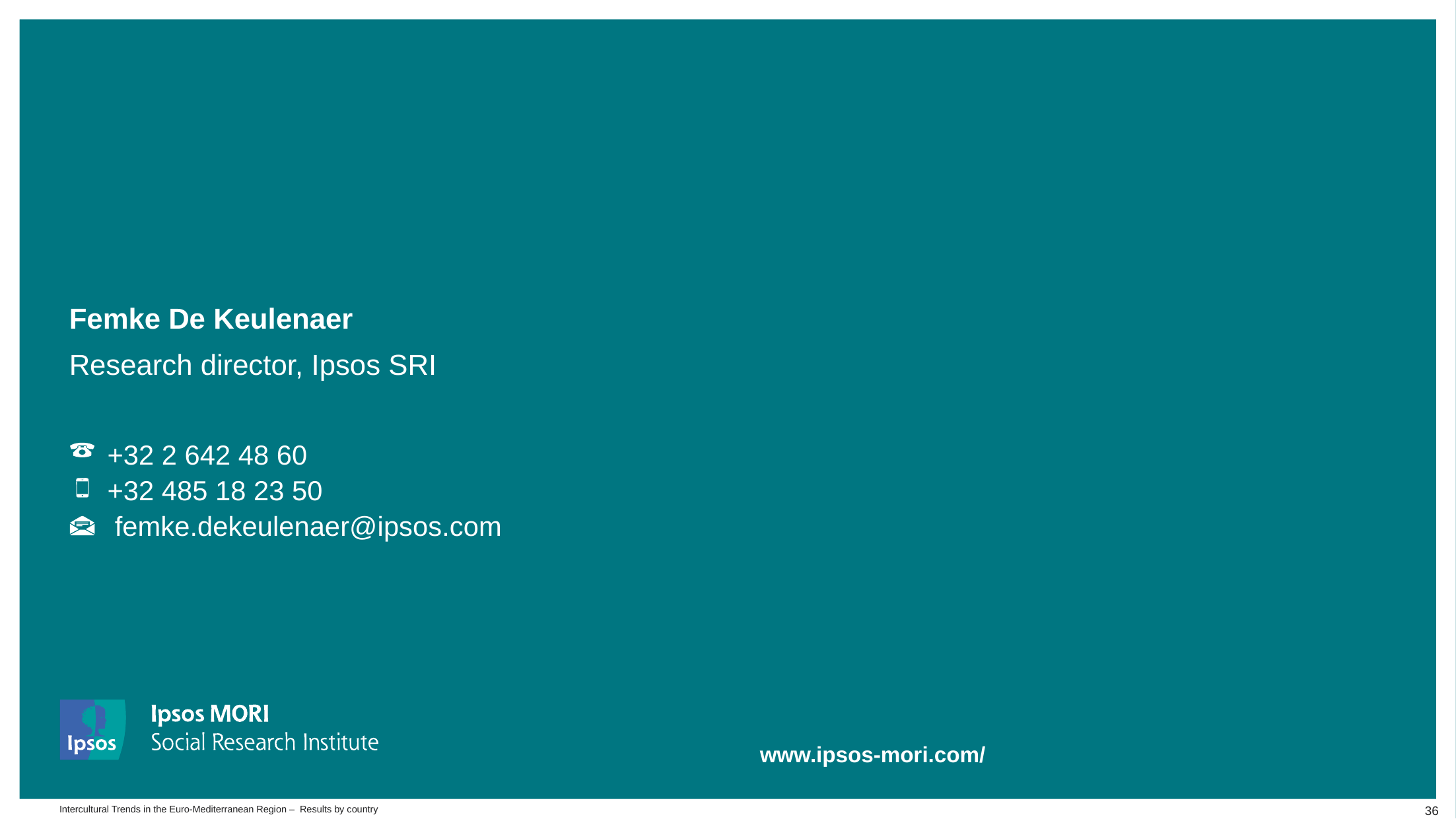

Femke De Keulenaer
Research director, Ipsos SRI

     +32 2 642 48 60
     +32 485 18 23 50
      femke.dekeulenaer@ipsos.com